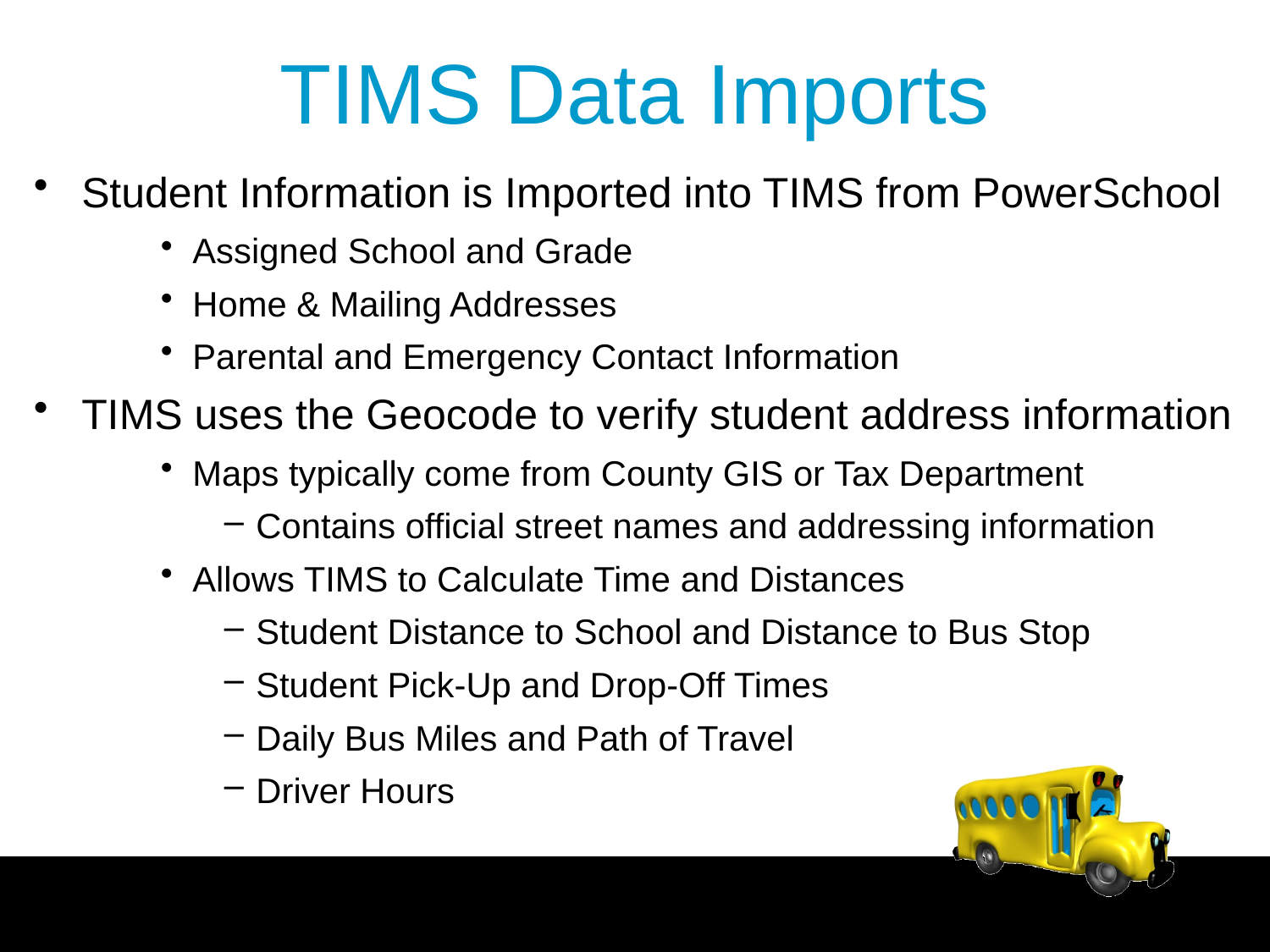

# TIMS Data Imports
Student Information is Imported into TIMS from PowerSchool
Assigned School and Grade
Home & Mailing Addresses
Parental and Emergency Contact Information
TIMS uses the Geocode to verify student address information
Maps typically come from County GIS or Tax Department
Contains official street names and addressing information
Allows TIMS to Calculate Time and Distances
Student Distance to School and Distance to Bus Stop
Student Pick-Up and Drop-Off Times
Daily Bus Miles and Path of Travel
Driver Hours